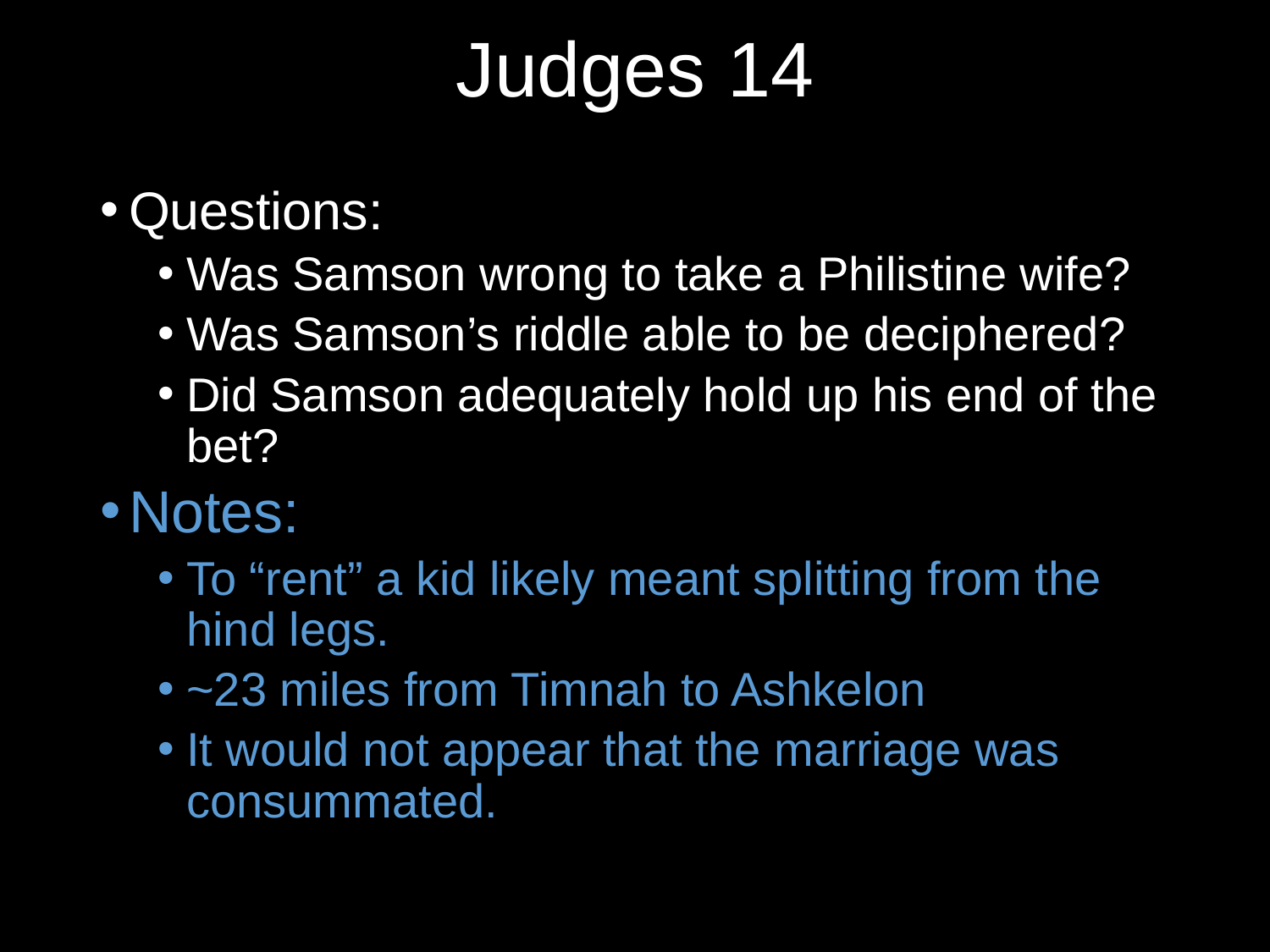

# Judges 14
Questions:
Was Samson wrong to take a Philistine wife?
Was Samson’s riddle able to be deciphered?
Did Samson adequately hold up his end of the bet?
Notes:
To “rent” a kid likely meant splitting from the hind legs.
~23 miles from Timnah to Ashkelon
It would not appear that the marriage was consummated.